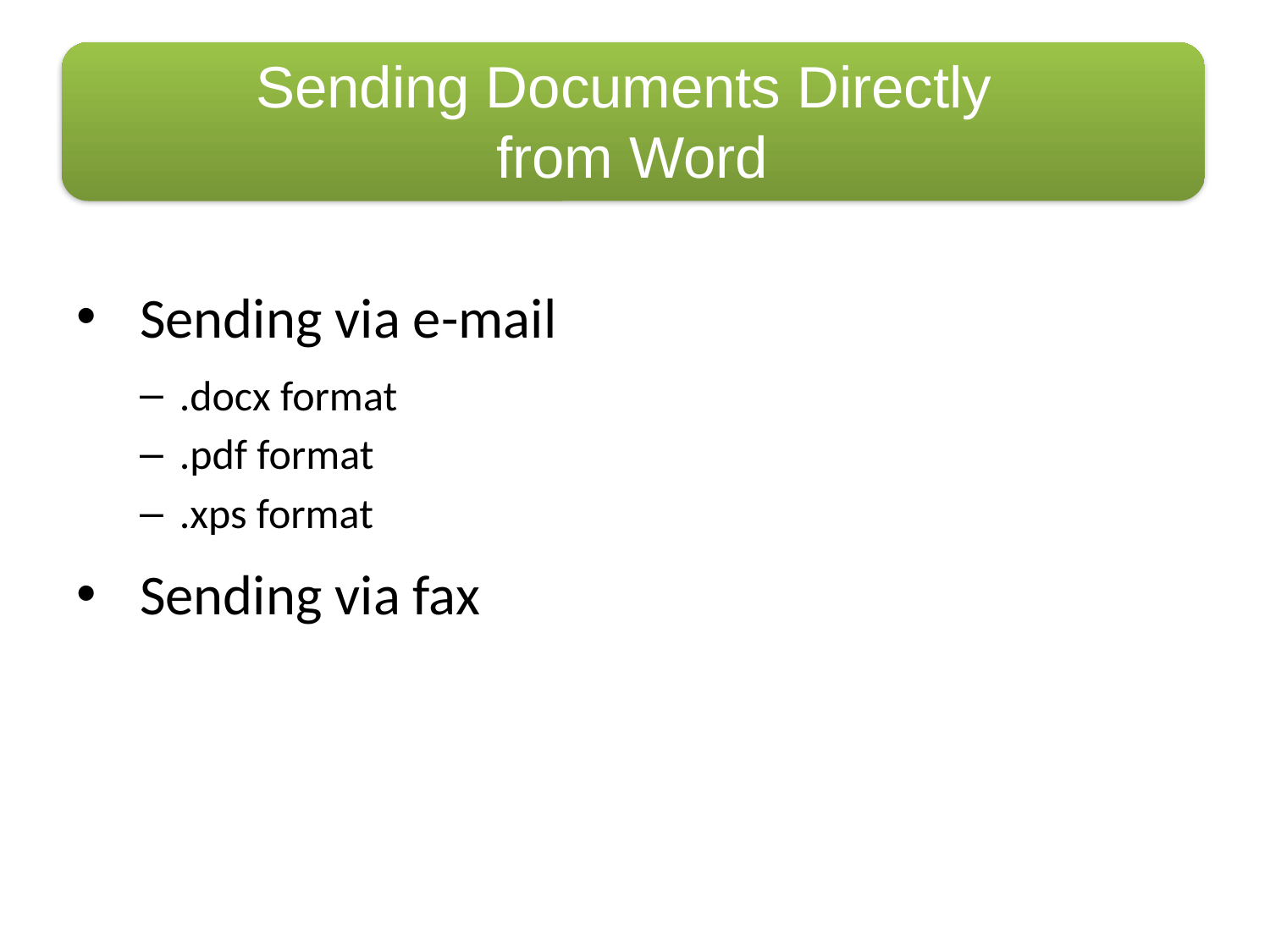

# Sending Documents Directly from Word
Sending via e-mail
.docx format
.pdf format
.xps format
Sending via fax